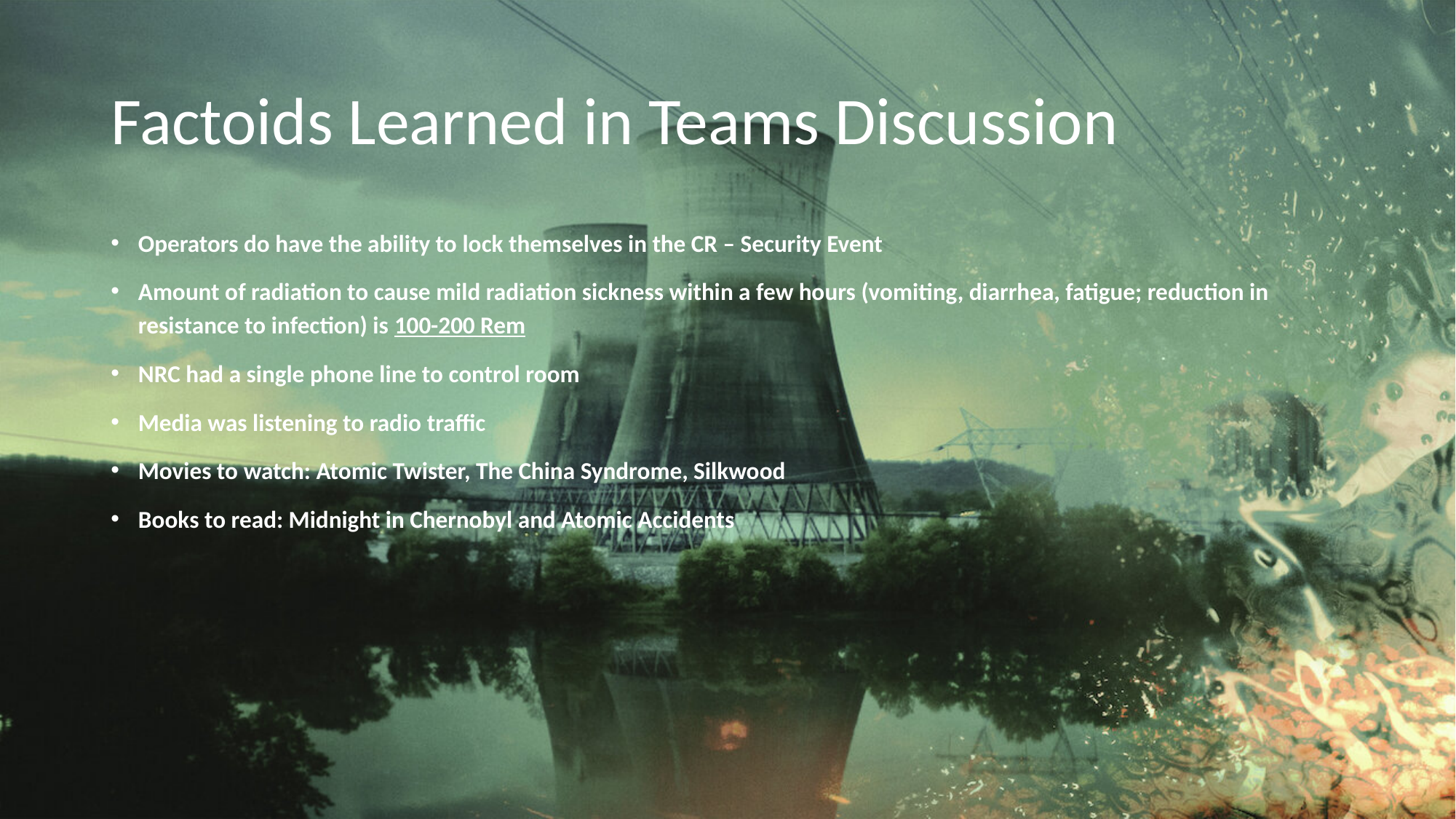

# Factoids Learned in Teams Discussion
Operators do have the ability to lock themselves in the CR – Security Event
Amount of radiation to cause mild radiation sickness within a few hours (vomiting, diarrhea, fatigue; reduction in resistance to infection) is 100-200 Rem
NRC had a single phone line to control room
Media was listening to radio traffic
Movies to watch: Atomic Twister, The China Syndrome, Silkwood
Books to read: Midnight in Chernobyl and Atomic Accidents